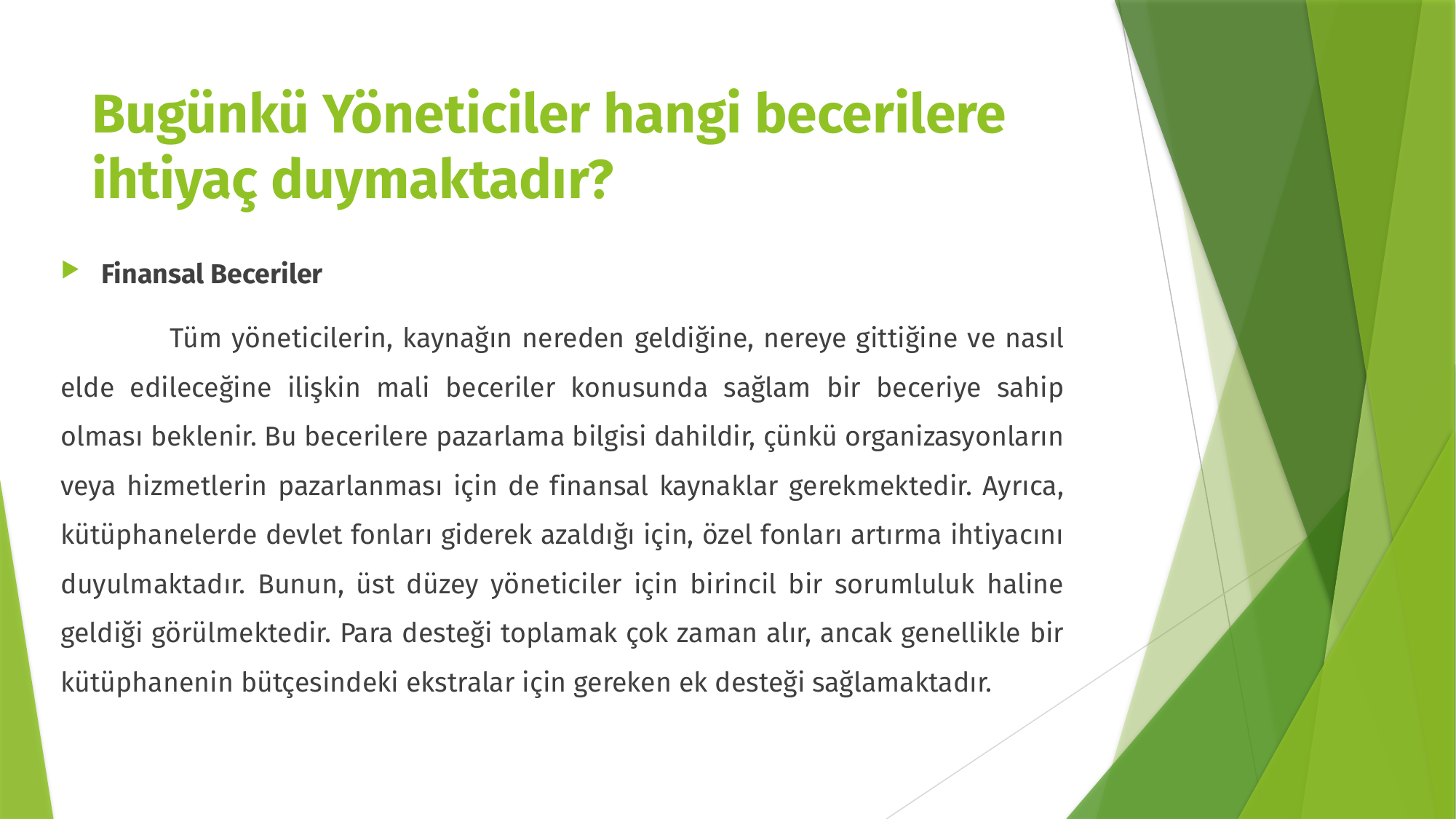

# Bugünkü Yöneticiler hangi becerilere ihtiyaç duymaktadır?
Finansal Beceriler
	Tüm yöneticilerin, kaynağın nereden geldiğine, nereye gittiğine ve nasıl elde edileceğine ilişkin mali beceriler konusunda sağlam bir beceriye sahip olması beklenir. Bu becerilere pazarlama bilgisi dahildir, çünkü organizasyonların veya hizmetlerin pazarlanması için de finansal kaynaklar gerekmektedir. Ayrıca, kütüphanelerde devlet fonları giderek azaldığı için, özel fonları artırma ihtiyacını duyulmaktadır. Bunun, üst düzey yöneticiler için birincil bir sorumluluk haline geldiği görülmektedir. Para desteği toplamak çok zaman alır, ancak genellikle bir kütüphanenin bütçesindeki ekstralar için gereken ek desteği sağlamaktadır.